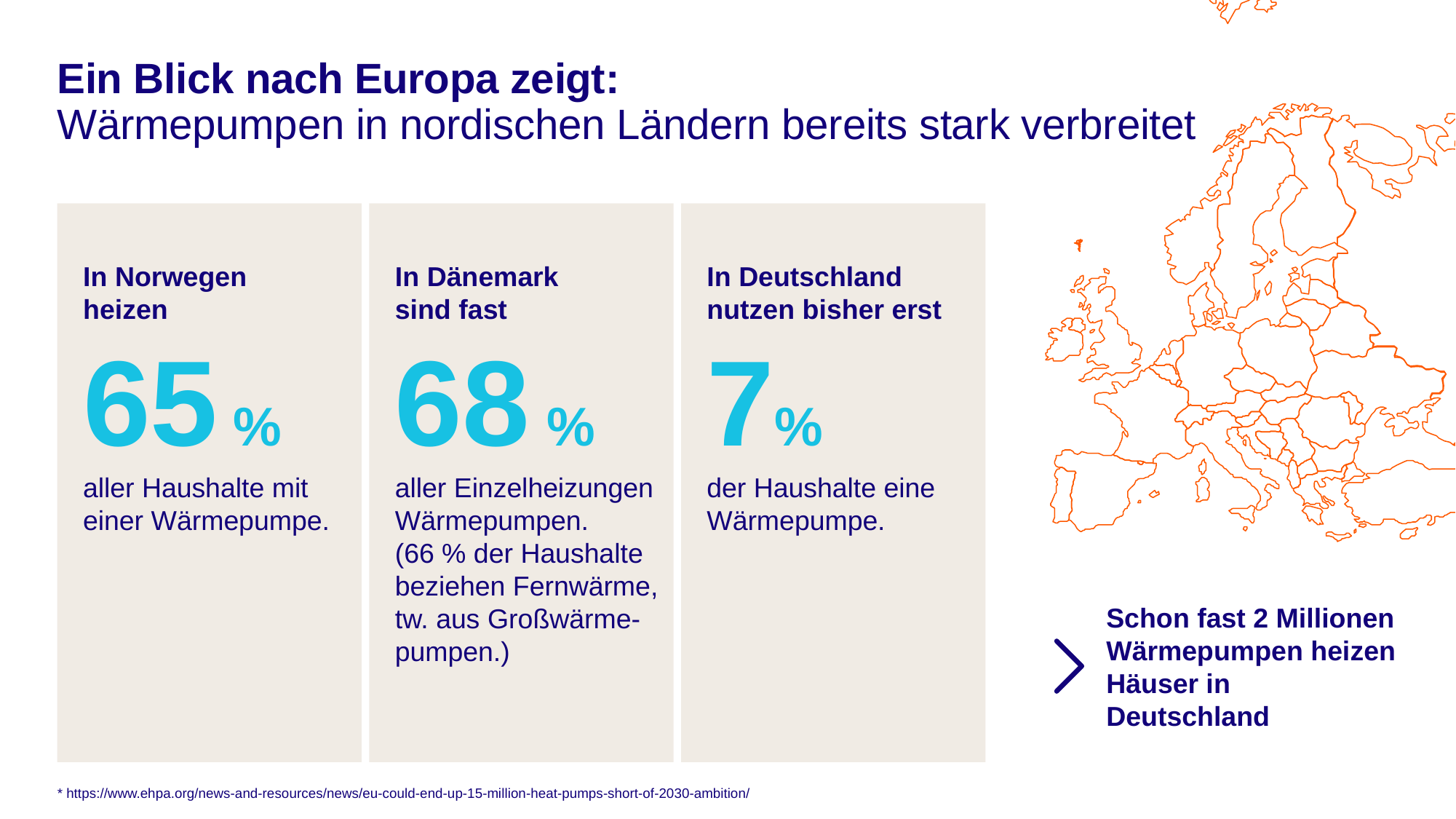

# Ein Blick nach Europa zeigt: Wärmepumpen in nordischen Ländern bereits stark verbreitet
In Norwegen
heizen
65 %
aller Haushalte mit einer Wärmepumpe.
In Dänemark
sind fast
68 %
aller Einzelheizungen Wärmepumpen.
(66 % der Haushalte beziehen Fernwärme, tw. aus Großwärme-pumpen.)
In Deutschland
nutzen bisher erst
7%
der Haushalte eine Wärmepumpe.
Schon fast 2 Millionen Wärmepumpen heizen Häuser in Deutschland

* https://www.ehpa.org/news-and-resources/news/eu-could-end-up-15-million-heat-pumps-short-of-2030-ambition/
11